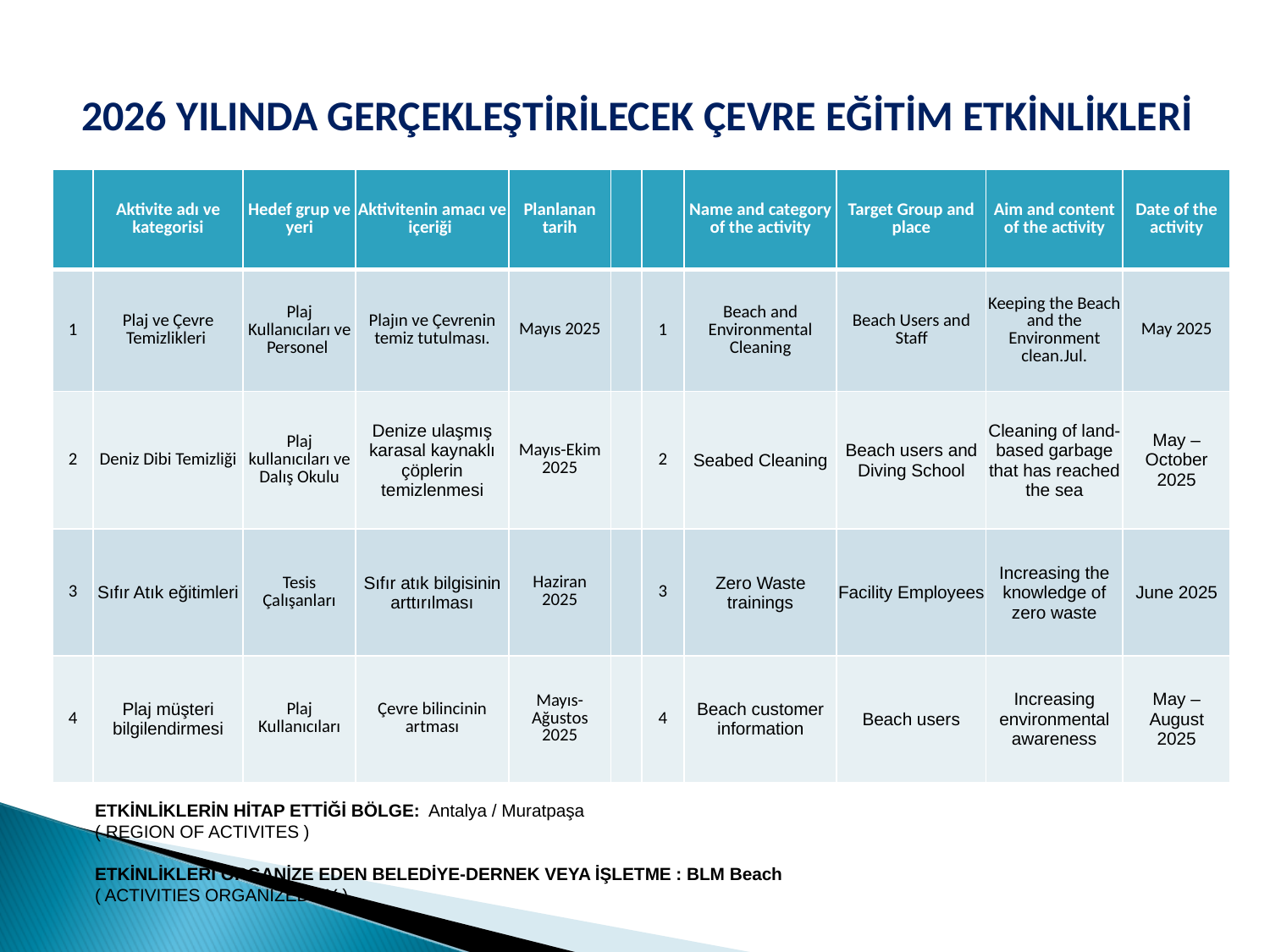

2026 YILINDA GERÇEKLEŞTİRİLECEK ÇEVRE EĞİTİM ETKİNLİKLERİ
|  | Aktivite adı ve kategorisi | Hedef grup ve yeri | Aktivitenin amacı ve içeriği | Planlanan tarih |  |  | Name and category of the activity | Target Group and place | Aim and content of the activity | Date of the activity |
| --- | --- | --- | --- | --- | --- | --- | --- | --- | --- | --- |
| 1 | Plaj ve Çevre Temizlikleri | Plaj Kullanıcıları ve Personel | Plajın ve Çevrenin temiz tutulması. | Mayıs 2025 |  | 1 | Beach and Environmental Cleaning | Beach Users and Staff | Keeping the Beach and the Environment clean.Jul. | May 2025 |
| 2 | Deniz Dibi Temizliği | Plaj kullanıcıları ve Dalış Okulu | Denize ulaşmış karasal kaynaklı çöplerin temizlenmesi | Mayıs-Ekim 2025 |  | 2 | Seabed Cleaning | Beach users and Diving School | Cleaning of land-based garbage that has reached the sea | May – October 2025 |
| 3 | Sıfır Atık eğitimleri | Tesis Çalışanları | Sıfır atık bilgisinin arttırılması | Haziran 2025 |  | 3 | Zero Waste trainings | Facility Employees | Increasing the knowledge of zero waste | June 2025 |
| 4 | Plaj müşteri bilgilendirmesi | Plaj Kullanıcıları | Çevre bilincinin artması | Mayıs- Ağustos 2025 |  | 4 | Beach customer information | Beach users | Increasing environmental awareness | May – August 2025 |
ETKİNLİKLERİN HİTAP ETTİĞİ BÖLGE:  Antalya / Muratpaşa
( REGION OF ACTIVITES )

ETKİNLİKLERİ ORGANİZE EDEN BELEDİYE-DERNEK VEYA İŞLETME : BLM Beach
( ACTIVITIES ORGANIZED BY )